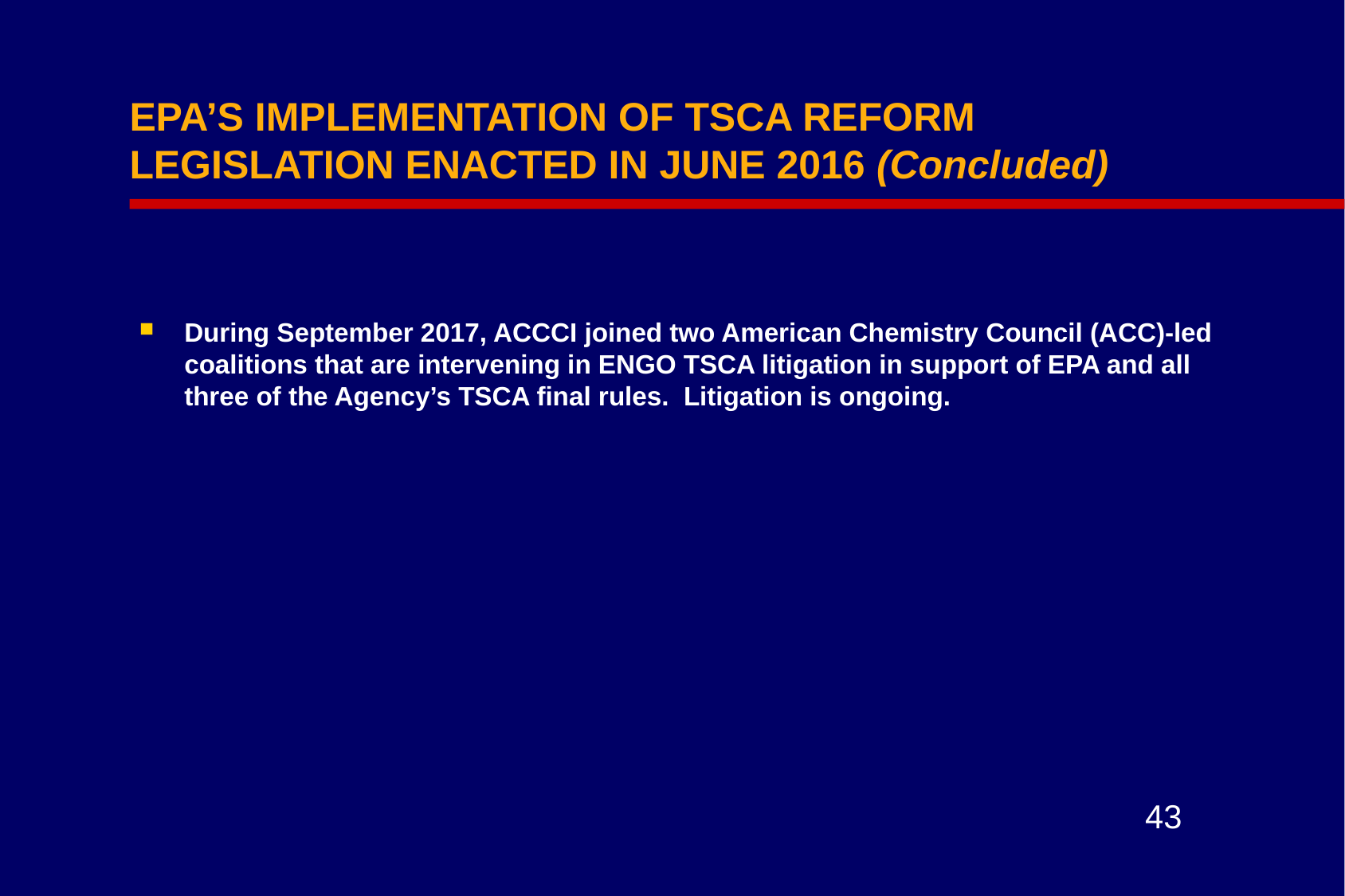

# EPA’S IMPLEMENTATION OF TSCA REFORM LEGISLATION ENACTED IN JUNE 2016 (Concluded)
During September 2017, ACCCI joined two American Chemistry Council (ACC)-led coalitions that are intervening in ENGO TSCA litigation in support of EPA and all three of the Agency’s TSCA final rules.  Litigation is ongoing.
43